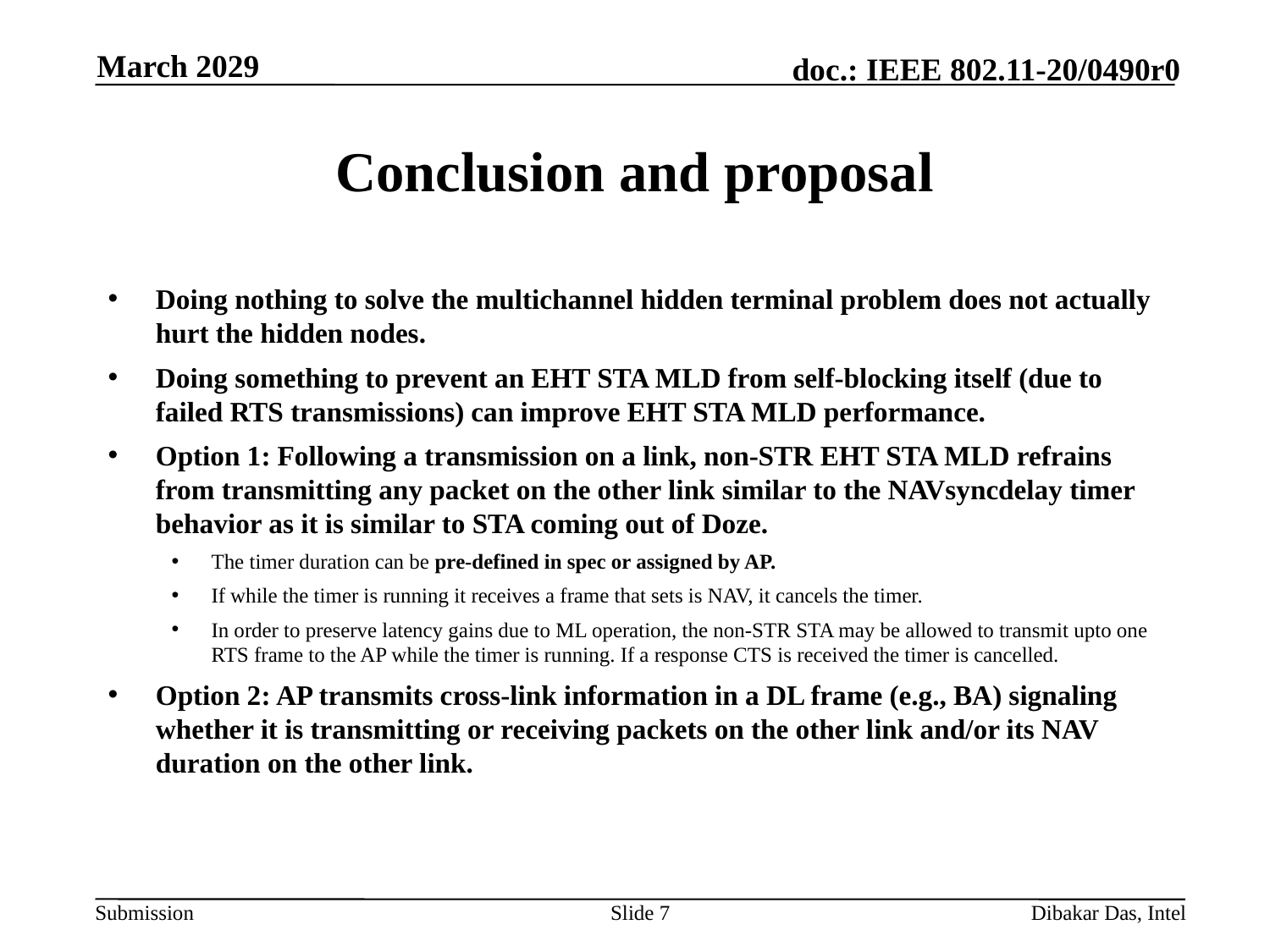

March 2029
# Conclusion and proposal
Doing nothing to solve the multichannel hidden terminal problem does not actually hurt the hidden nodes.
Doing something to prevent an EHT STA MLD from self-blocking itself (due to failed RTS transmissions) can improve EHT STA MLD performance.
Option 1: Following a transmission on a link, non-STR EHT STA MLD refrains from transmitting any packet on the other link similar to the NAVsyncdelay timer behavior as it is similar to STA coming out of Doze.
The timer duration can be pre-defined in spec or assigned by AP.
If while the timer is running it receives a frame that sets is NAV, it cancels the timer.
In order to preserve latency gains due to ML operation, the non-STR STA may be allowed to transmit upto one RTS frame to the AP while the timer is running. If a response CTS is received the timer is cancelled.
Option 2: AP transmits cross-link information in a DL frame (e.g., BA) signaling whether it is transmitting or receiving packets on the other link and/or its NAV duration on the other link.
Slide 7
Dibakar Das, Intel